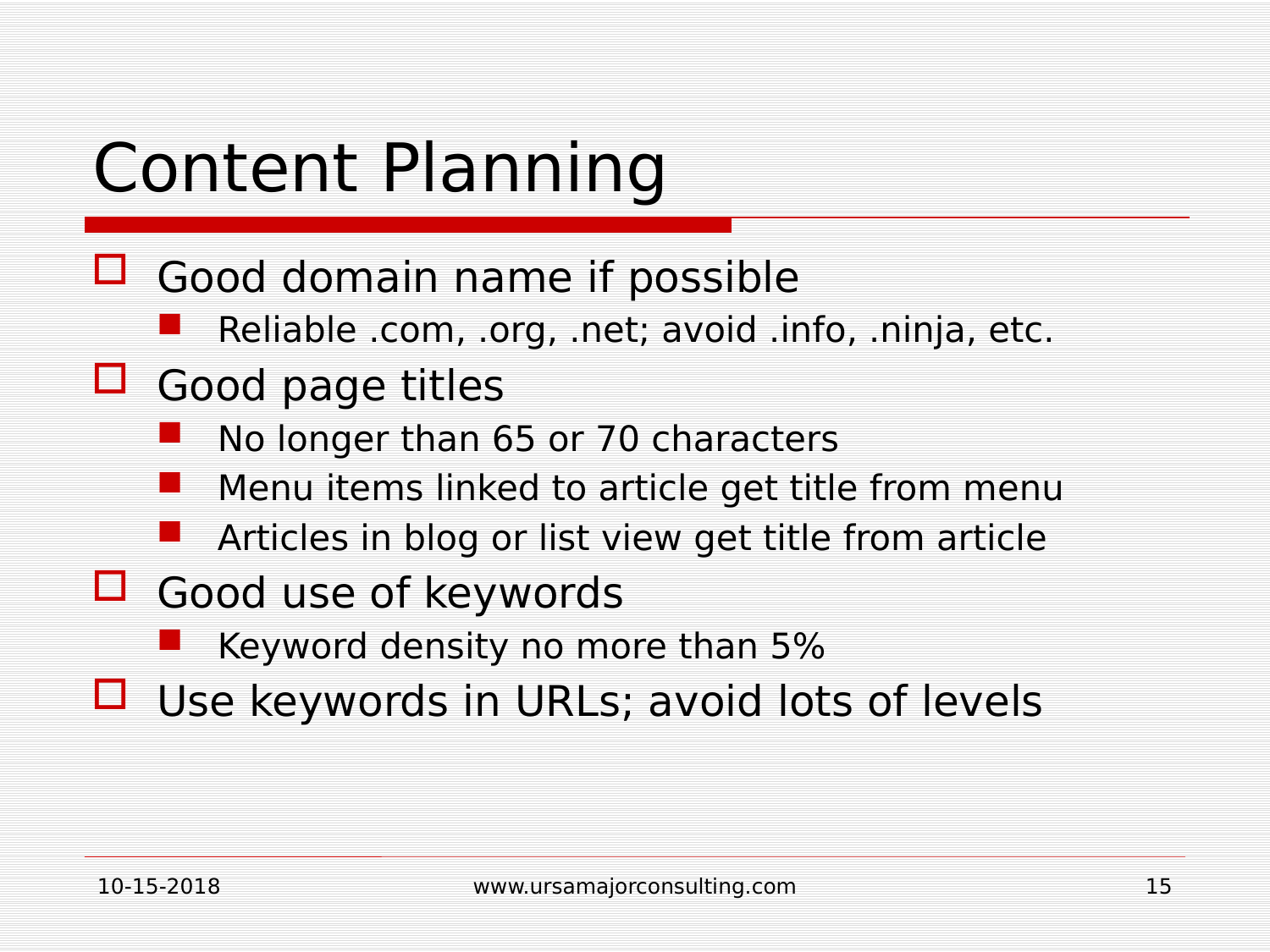

# Content Planning
Good domain name if possible
Reliable .com, .org, .net; avoid .info, .ninja, etc.
Good page titles
No longer than 65 or 70 characters
Menu items linked to article get title from menu
Articles in blog or list view get title from article
Good use of keywords
Keyword density no more than 5%
Use keywords in URLs; avoid lots of levels
10-15-2018
www.ursamajorconsulting.com
15